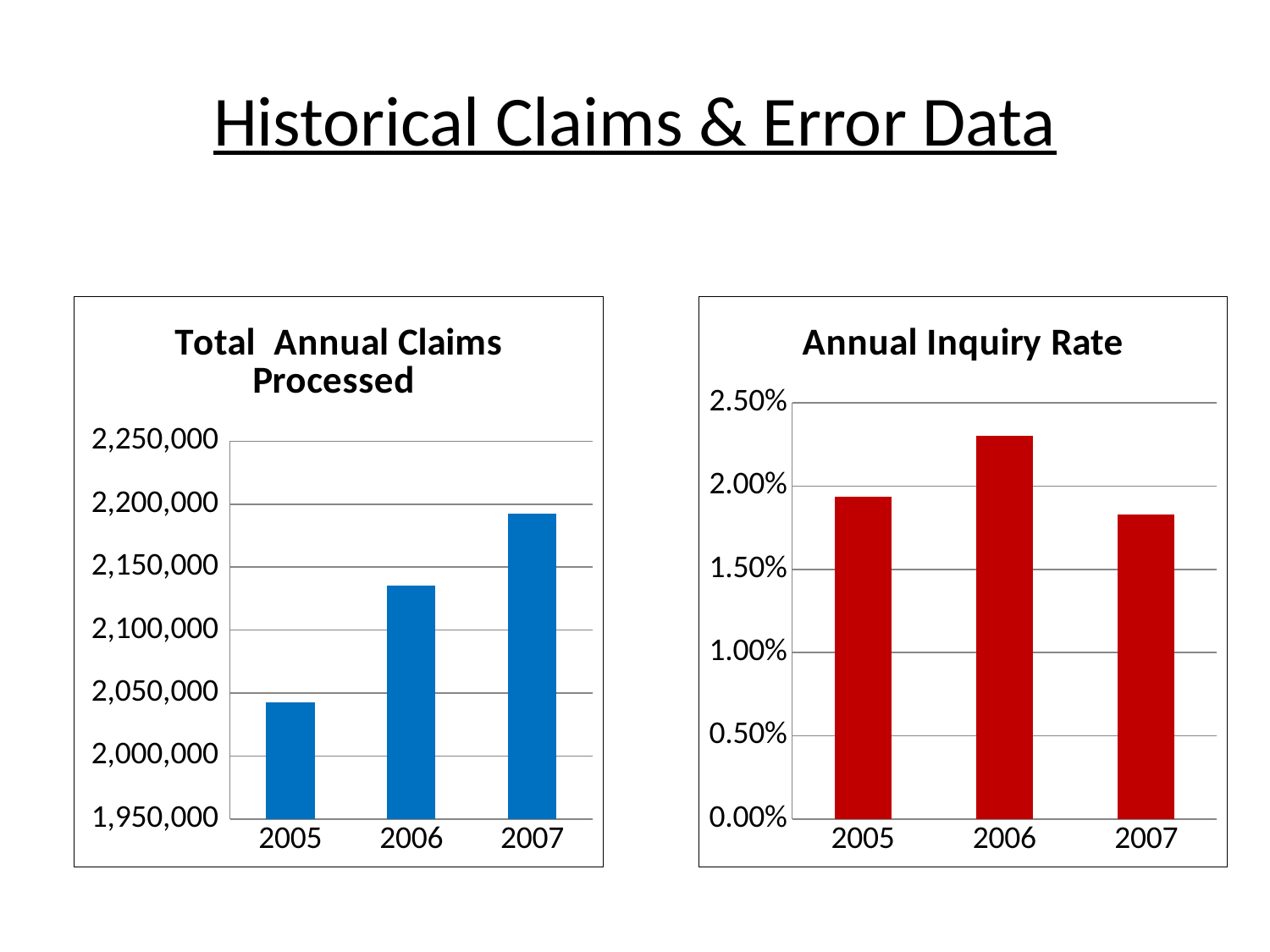

# Historical Claims & Error Data

### Chart: Total  Annual Claims Processed

| Category |  |
|---|---|
| 2005 | 2042545.0 |
| 2006 | 2135009.0 |
| 2007 | 2192583.0 |

### Chart: Annual Inquiry Rate

| Category |  |
|---|---|
| 2005 | 0.01935575470797461 |
| 2006 | 0.023041120669748952 |
| 2007 | 0.01830489427310166 |